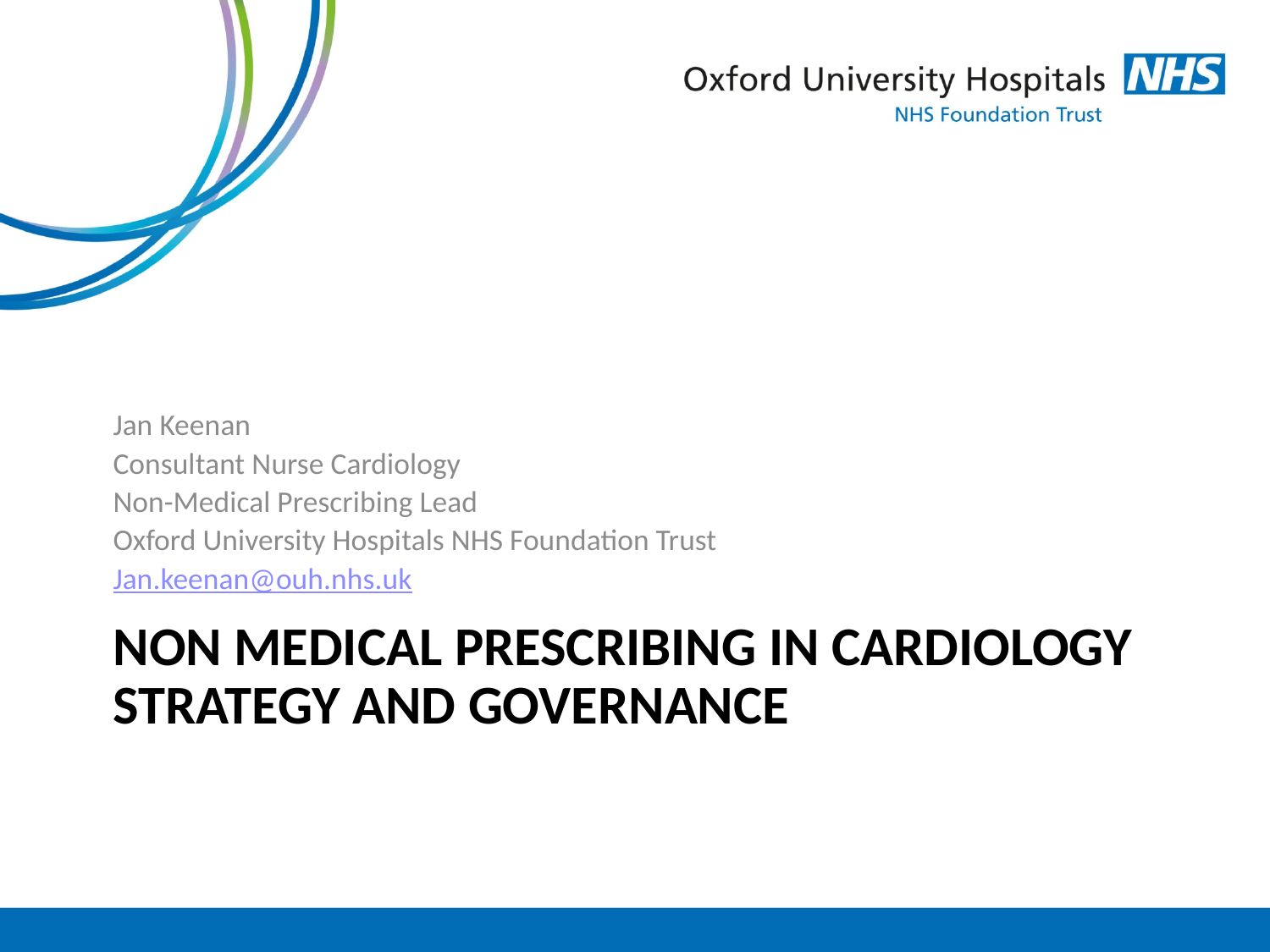

Jan Keenan
Consultant Nurse Cardiology
Non-Medical Prescribing Lead
Oxford University Hospitals NHS Foundation Trust
Jan.keenan@ouh.nhs.uk

# Non Medical Prescribing in Cardiology Strategy and Governance